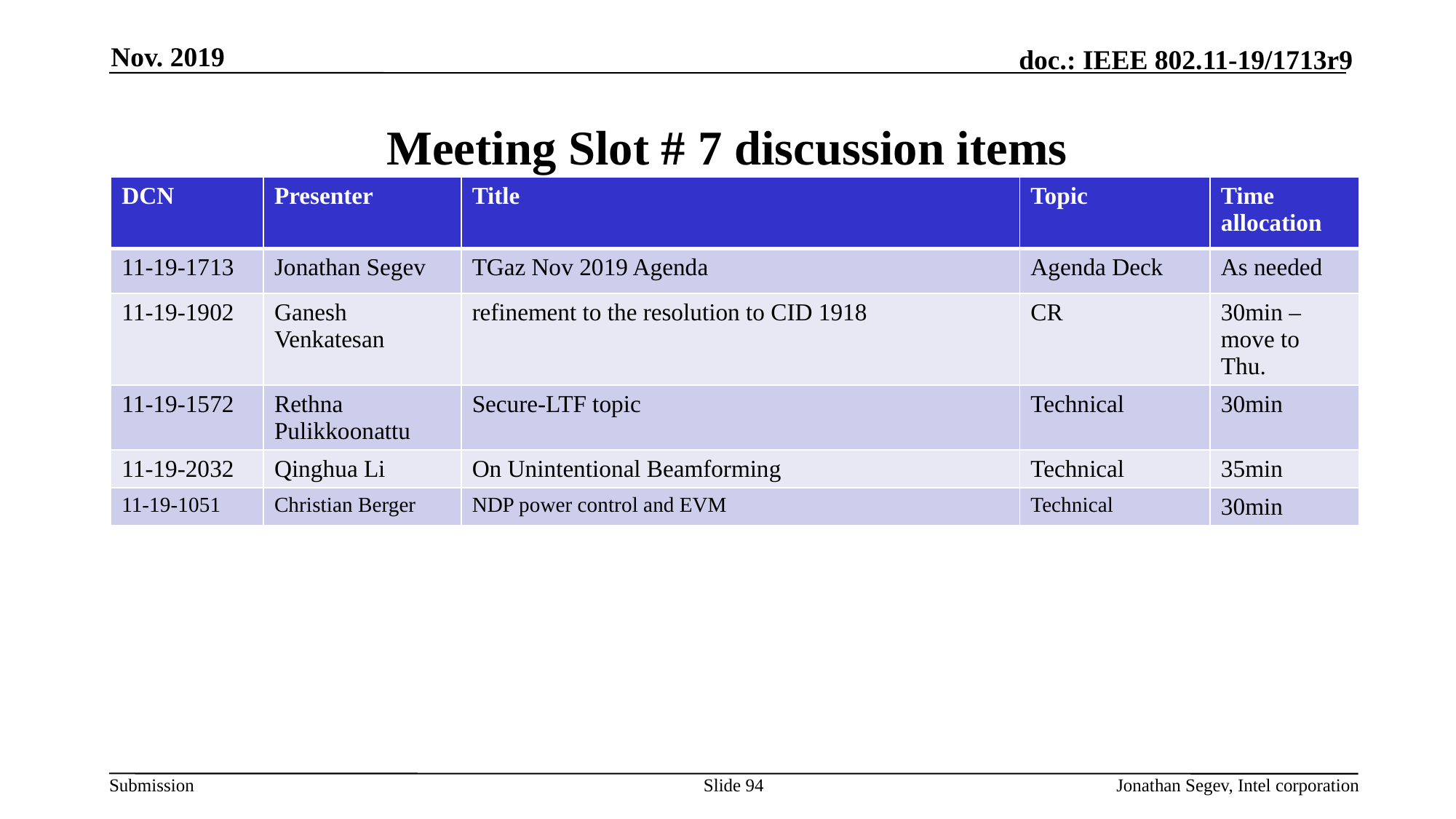

Nov. 2019
# Meeting Slot # 7 discussion items
| DCN | Presenter | Title | Topic | Time allocation |
| --- | --- | --- | --- | --- |
| 11-19-1713 | Jonathan Segev | TGaz Nov 2019 Agenda | Agenda Deck | As needed |
| 11-19-1902 | Ganesh Venkatesan | refinement to the resolution to CID 1918 | CR | 30min – move to Thu. |
| 11-19-1572 | Rethna Pulikkoonattu | Secure-LTF topic | Technical | 30min |
| 11-19-2032 | Qinghua Li | On Unintentional Beamforming | Technical | 35min |
| 11-19-1051 | Christian Berger | NDP power control and EVM | Technical | 30min |
Slide 94
Jonathan Segev, Intel corporation